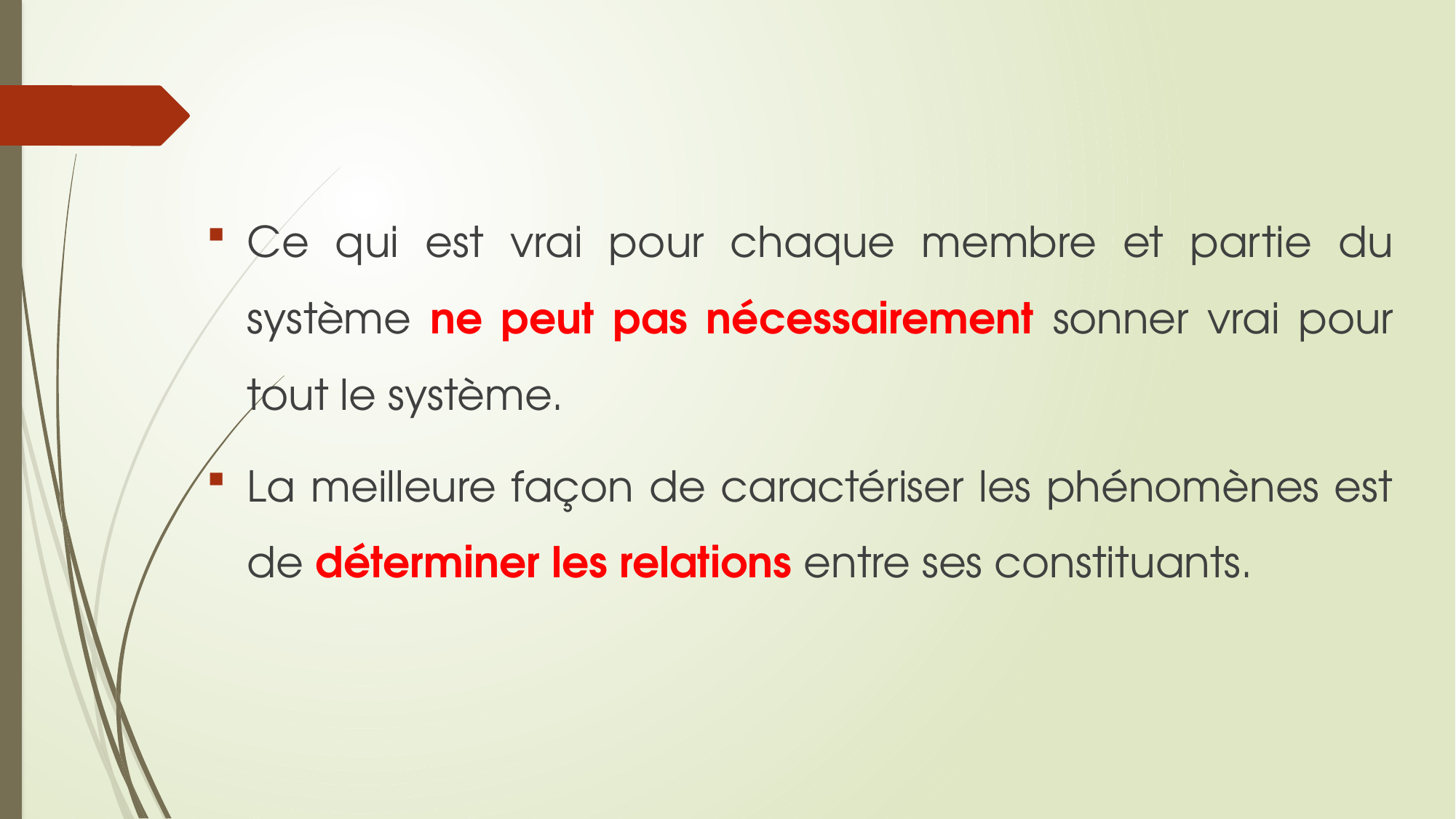

Ce qui est vrai pour chaque membre et partie du système ne peut pas nécessairement sonner vrai pour tout le système.
La meilleure façon de caractériser les phénomènes est de déterminer les relations entre ses constituants.